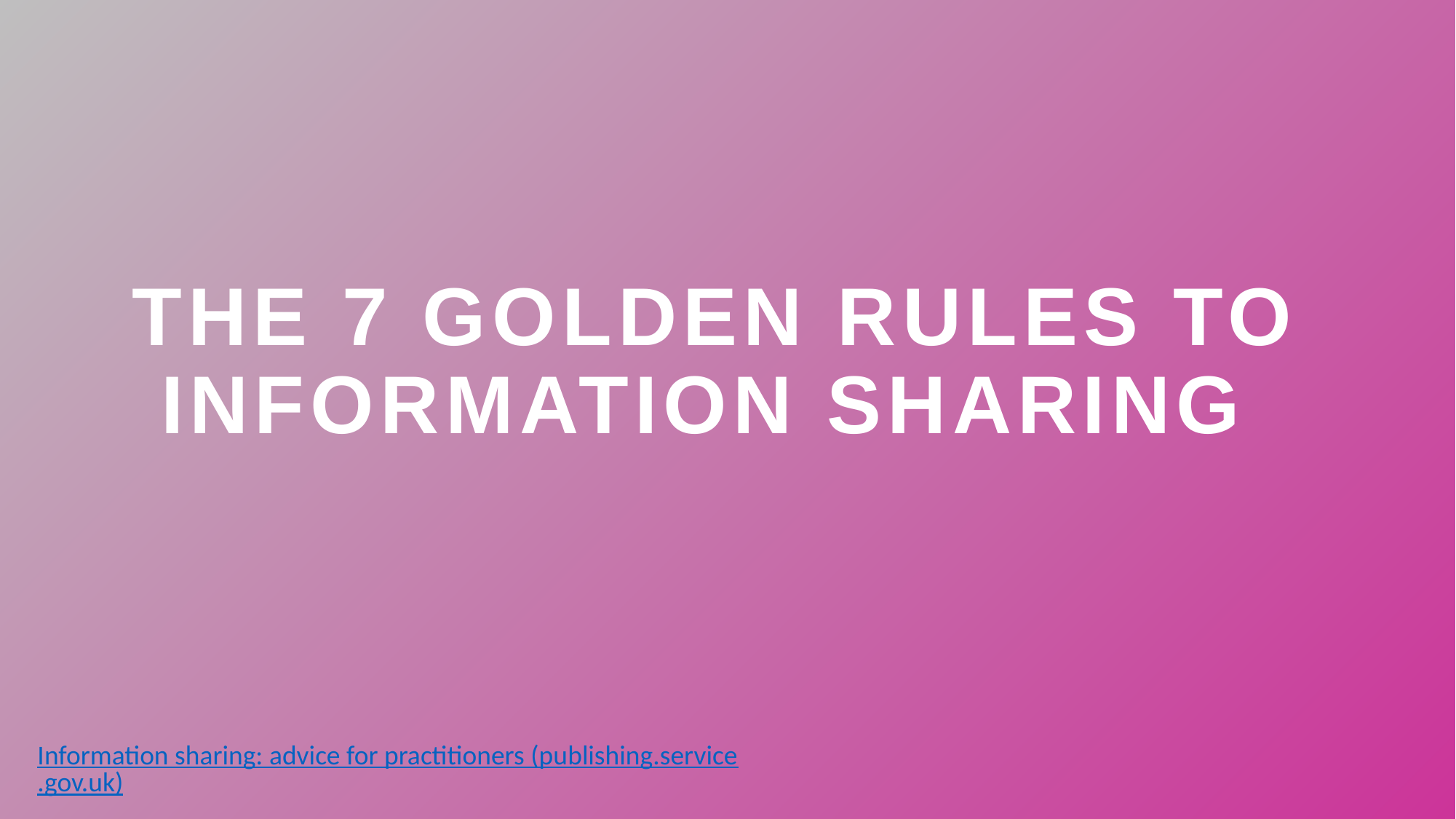

# The 7 golden rules to information sharing
Information sharing: advice for practitioners (publishing.service.gov.uk)